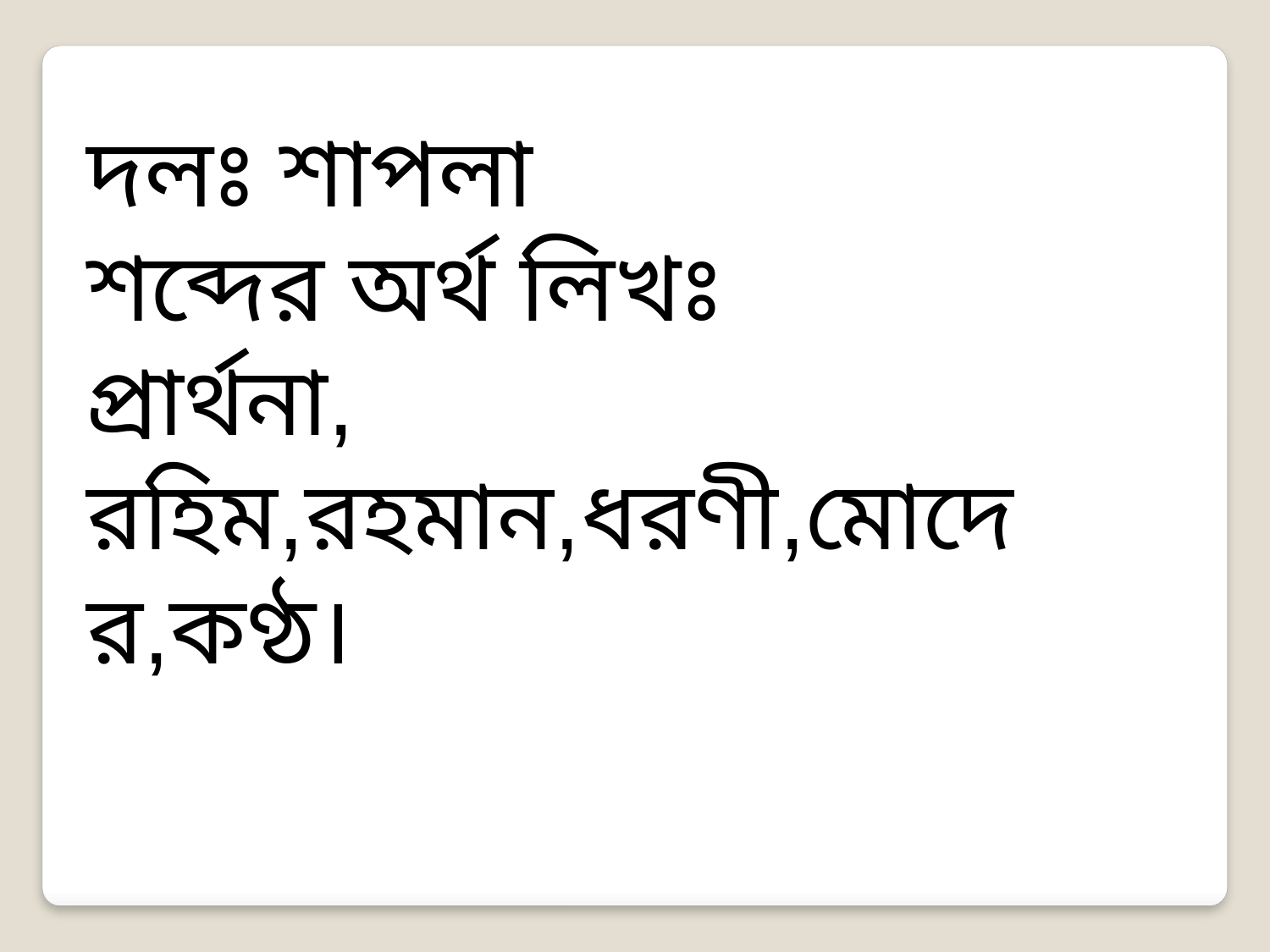

দলঃ শাপলা
শব্দের অর্থ লিখঃ
প্রার্থনা, রহিম,রহমান,ধরণী,মোদের,কণ্ঠ।